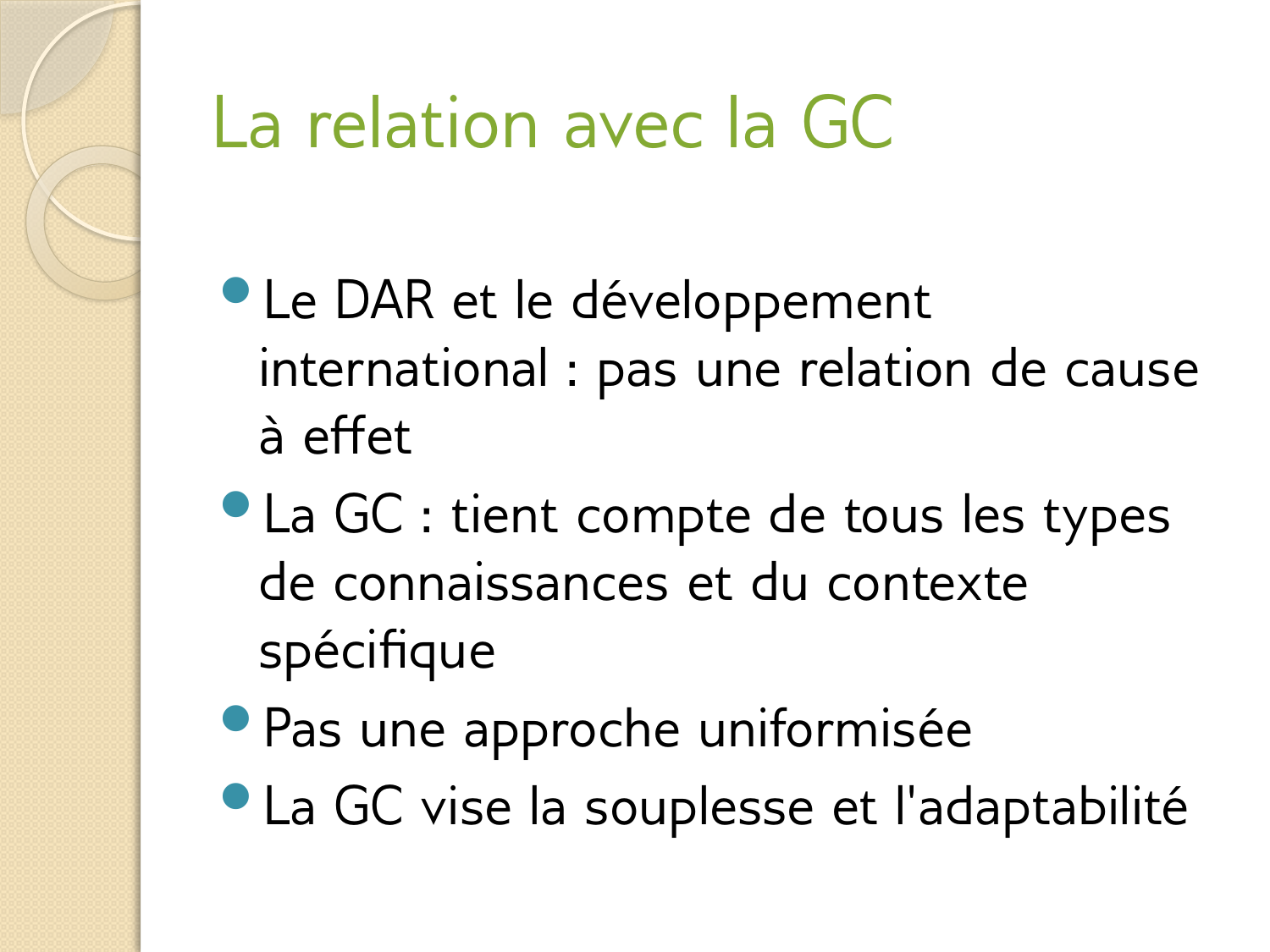

# La relation avec la GC
Le DAR et le développement international : pas une relation de cause à effet
La GC : tient compte de tous les types de connaissances et du contexte spécifique
Pas une approche uniformisée
La GC vise la souplesse et l'adaptabilité